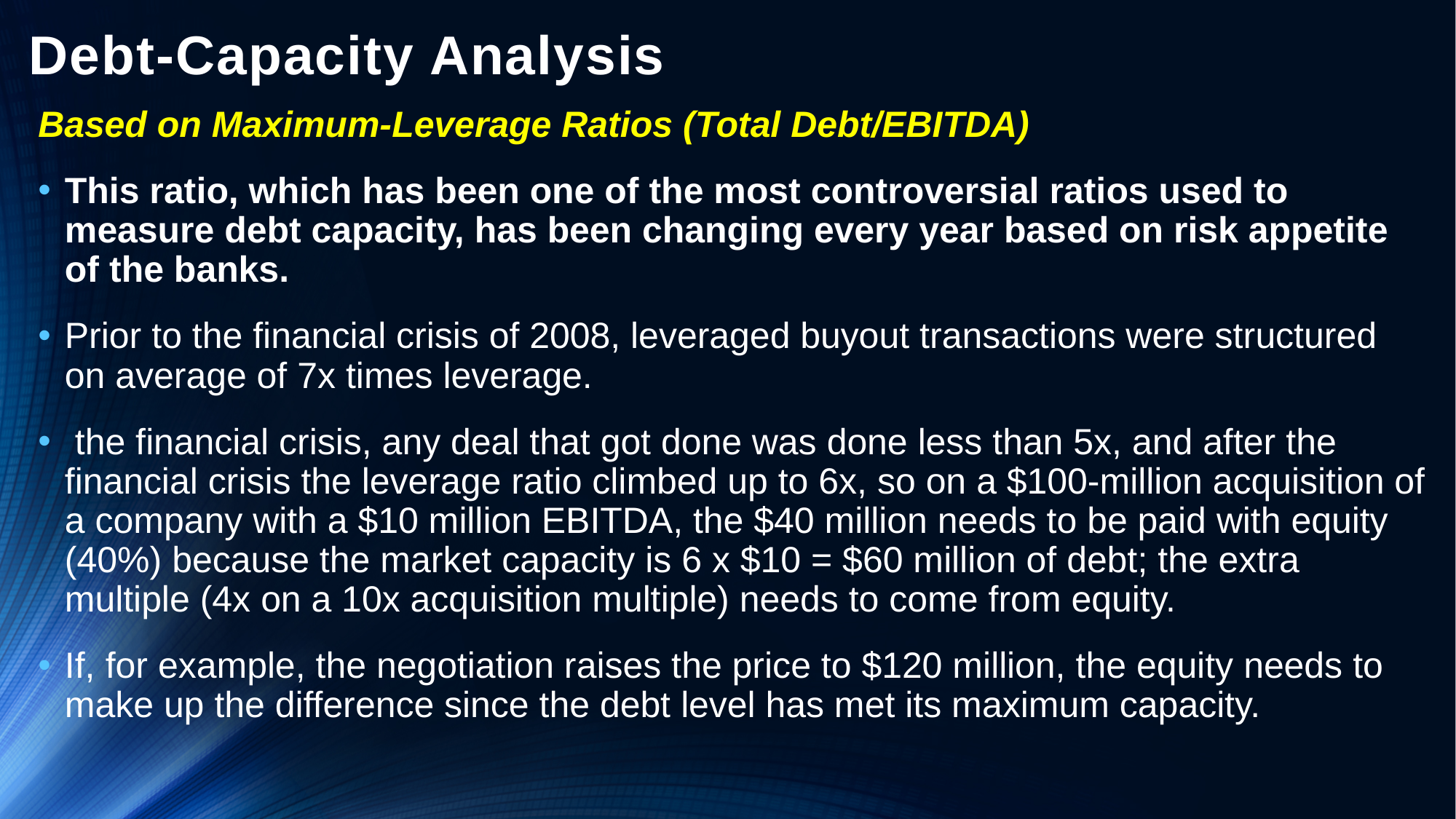

# Debt-Capacity Analysis
Based on Maximum-Leverage Ratios (Total Debt/EBITDA)
This ratio, which has been one of the most controversial ratios used to measure debt capacity, has been changing every year based on risk appetite of the banks.
Prior to the financial crisis of 2008, leveraged buyout transactions were structured on average of 7x times leverage.
 the financial crisis, any deal that got done was done less than 5x, and after the financial crisis the leverage ratio climbed up to 6x, so on a $100-million acquisition of a company with a $10 million EBITDA, the $40 million needs to be paid with equity (40%) because the market capacity is 6 x $10 = $60 million of debt; the extra multiple (4x on a 10x acquisition multiple) needs to come from equity.
If, for example, the negotiation raises the price to $120 million, the equity needs to make up the difference since the debt level has met its maximum capacity.